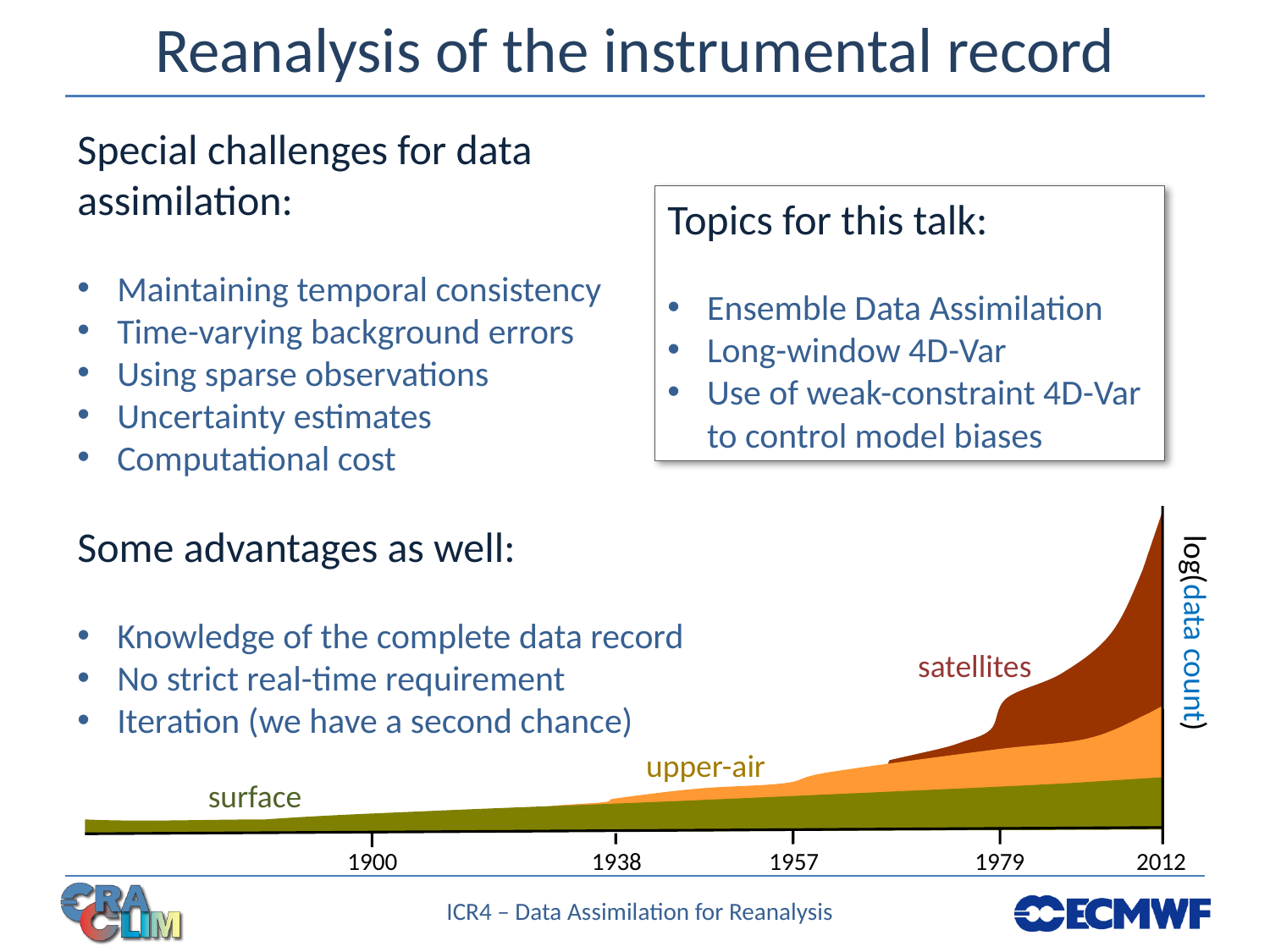

# Reanalysis of the instrumental record
Special challenges for data assimilation:

Maintaining temporal consistency
Time-varying background errors
Using sparse observations
Uncertainty estimates
Computational cost

Some advantages as well:

Knowledge of the complete data record
No strict real-time requirement
Iteration (we have a second chance)

Topics for this talk:

Ensemble Data Assimilation
Long-window 4D-Var
Use of weak-constraint 4D-Var to control model biases

log(data count)
satellites

upper-air
surface

1900
1938
1957
1979
2012
ICR4 – Data Assimilation for Reanalysis